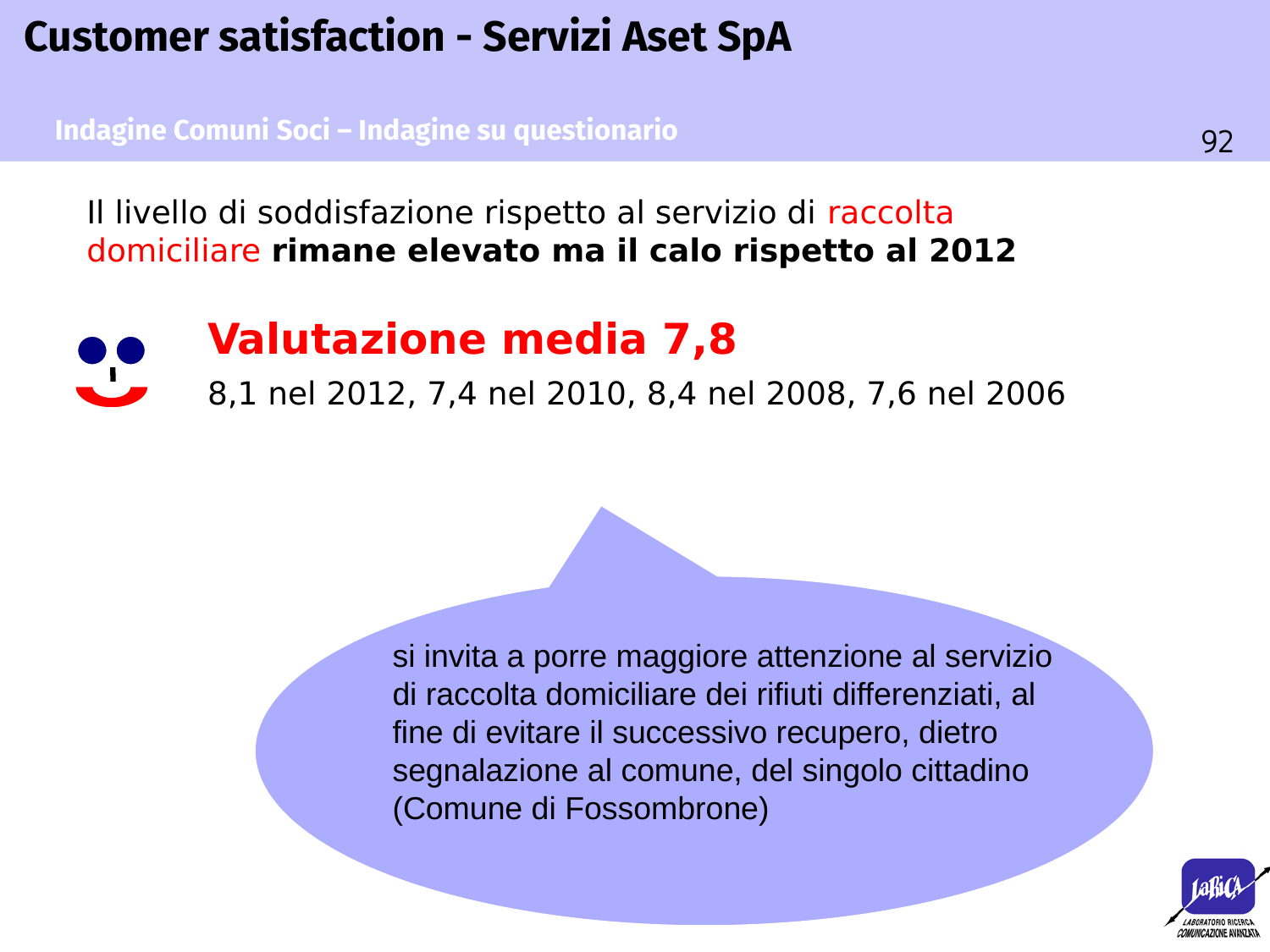

Indagine Comuni Soci – Indagine su questionario
Il livello di soddisfazione rispetto al servizio di raccolta domiciliare rimane elevato ma il calo rispetto al 2012
Valutazione media 7,8
8,1 nel 2012, 7,4 nel 2010, 8,4 nel 2008, 7,6 nel 2006

si invita a porre maggiore attenzione al servizio di raccolta domiciliare dei rifiuti differenziati, al fine di evitare il successivo recupero, dietro segnalazione al comune, del singolo cittadino (Comune di Fossombrone)